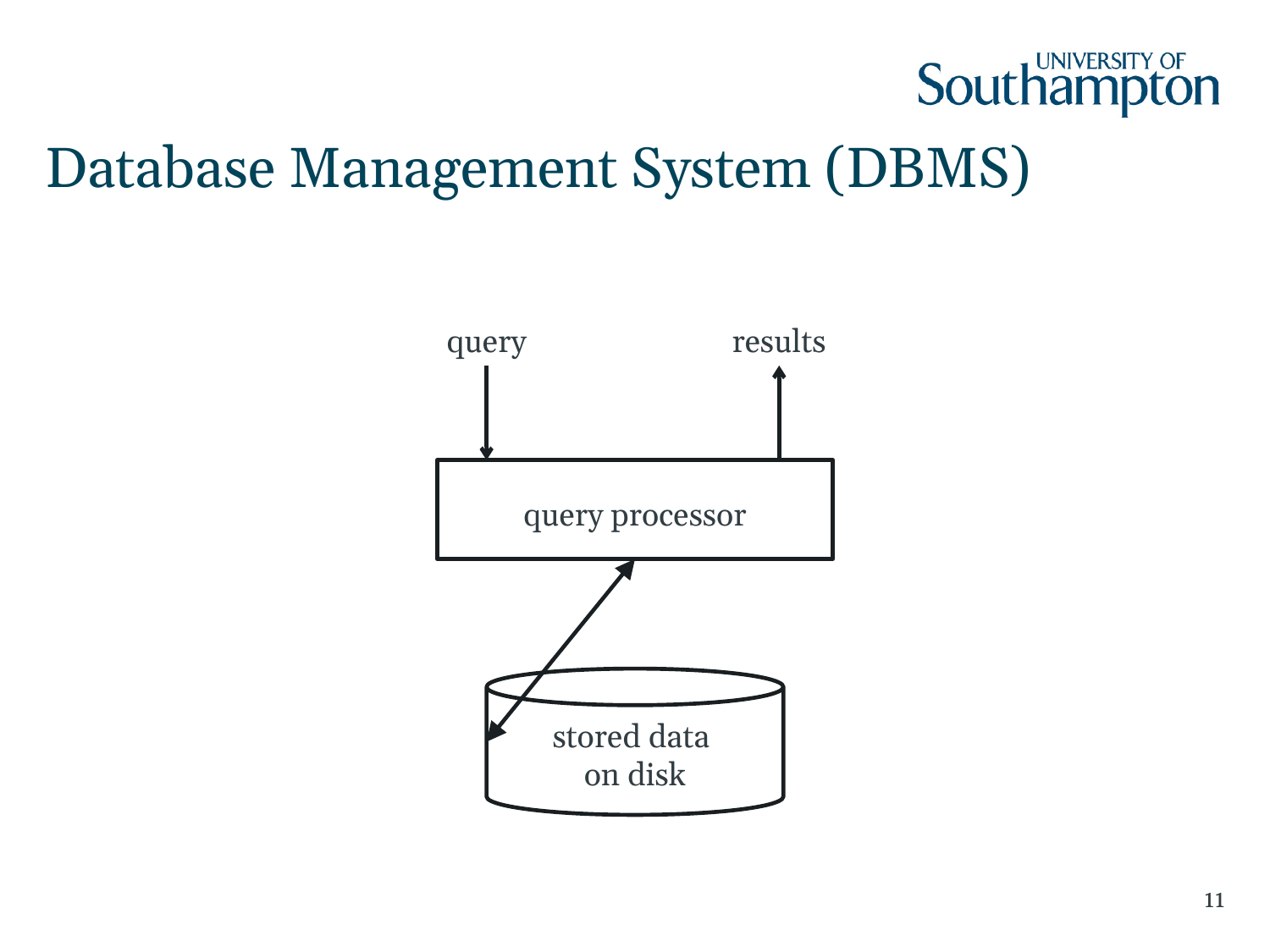

# Database Management System (DBMS)
query
results
query processor
stored data
on disk
11